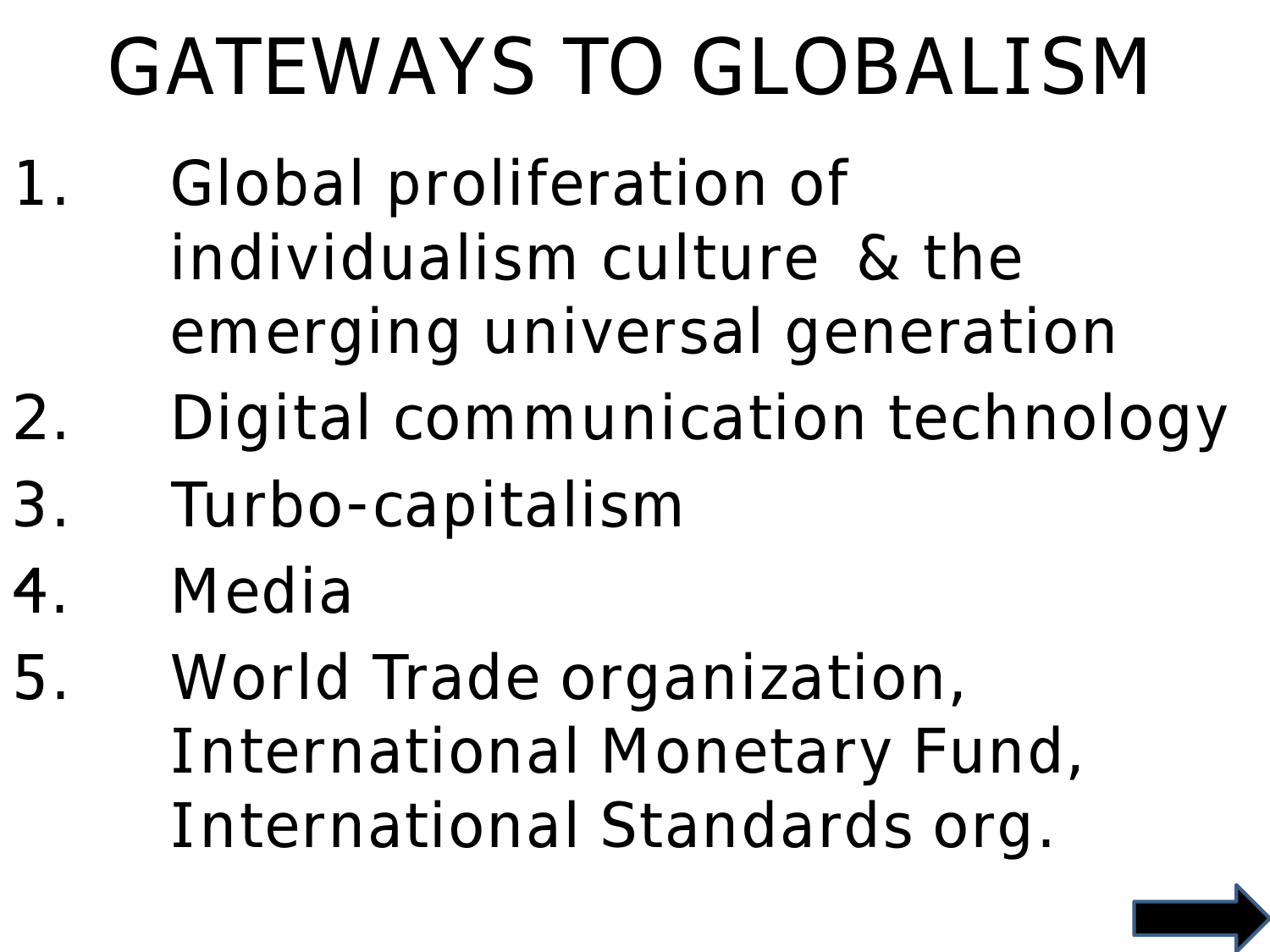

# GATEWAYS TO GLOBALISM
Global proliferation of individualism culture  & the emerging universal generation
Digital communication technology
Turbo-capitalism
Media
World Trade organization, International Monetary Fund, International Standards org.